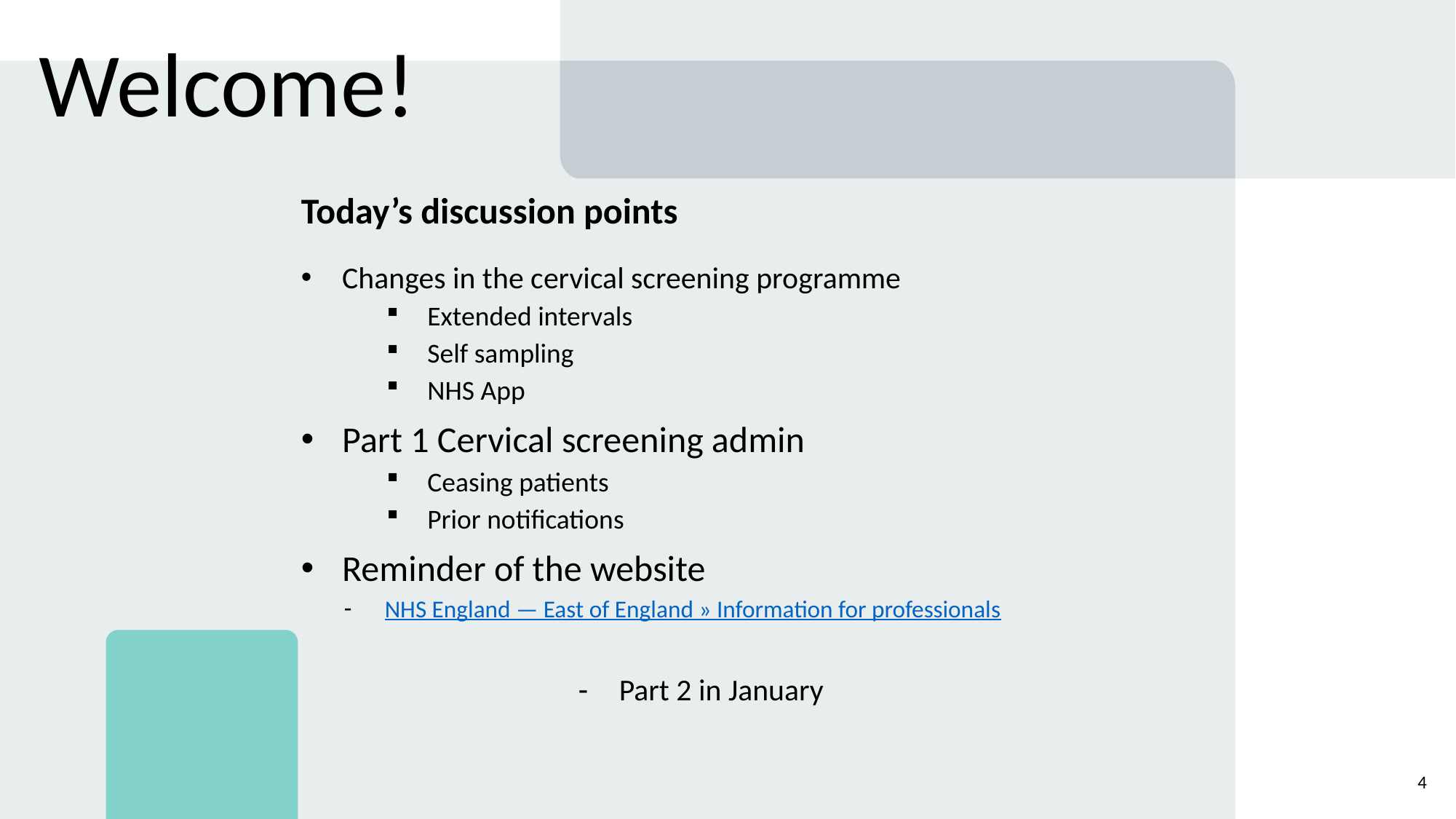

# Welcome!
Today’s discussion points
Changes in the cervical screening programme
Extended intervals
Self sampling
NHS App
Part 1 Cervical screening admin
Ceasing patients
Prior notifications
Reminder of the website
NHS England — East of England » Information for professionals

Part 2 in January